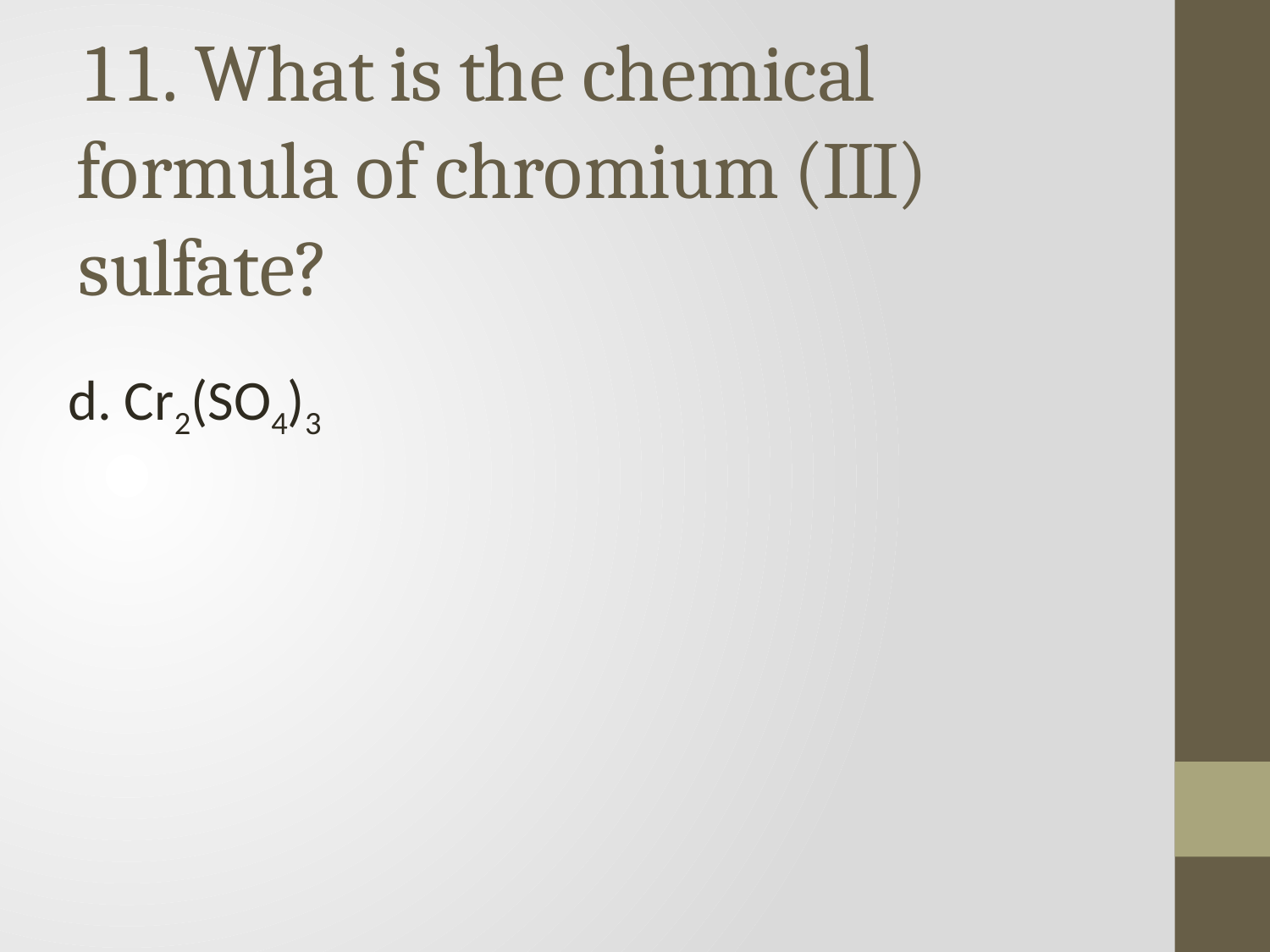

# 11. What is the chemical formula of chromium (III) sulfate?
d. Cr2(SO4)3